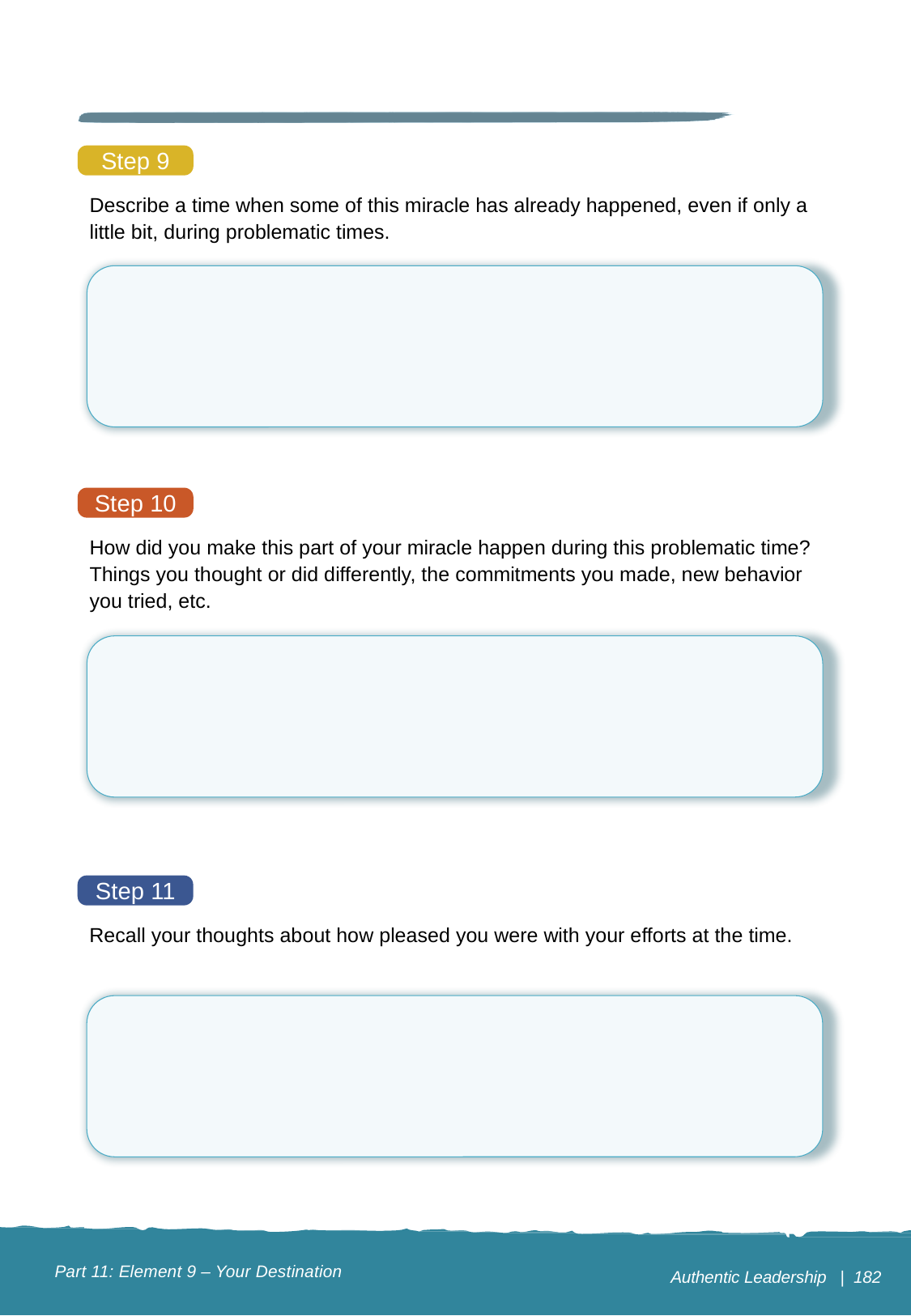

Step 9
Describe a time when some of this miracle has already happened, even if only a little bit, during problematic times.

Step 10
How did you make this part of your miracle happen during this problematic time? Things you thought or did differently, the commitments you made, new behavior you tried, etc.

Step 11
Recall your thoughts about how pleased you were with your efforts at the time.

Part 11: Element 9 – Your Destination